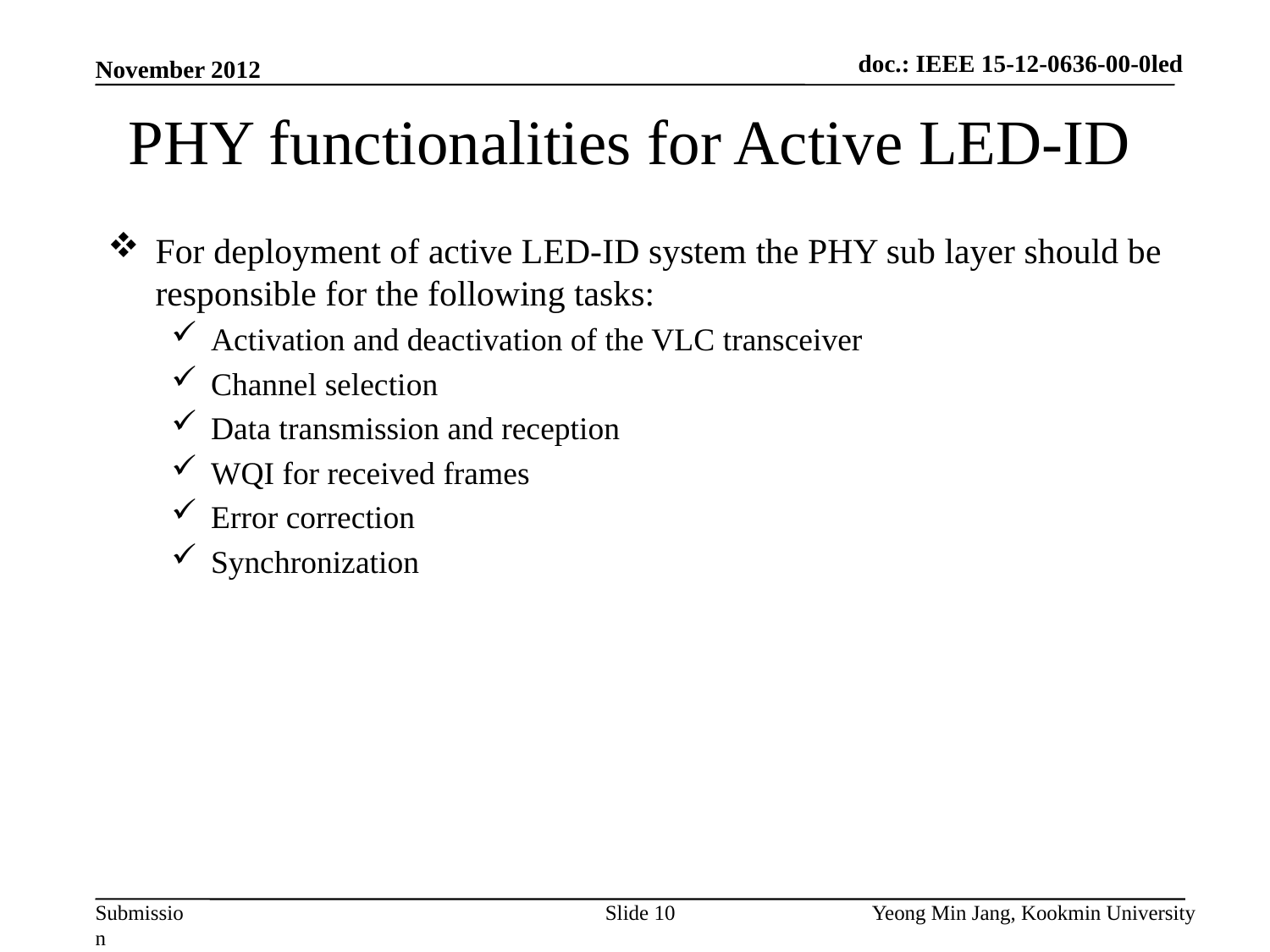

doc.: IEEE 15-12-0636-00-0led

November 2012
PHY functionalities for Active LED-ID
For deployment of active LED-ID system the PHY sub layer should be responsible for the following tasks:
Activation and deactivation of the VLC transceiver
Channel selection
Data transmission and reception
WQI for received frames
Error correction
Synchronization
Slide 10
Yeong Min Jang, Kookmin University